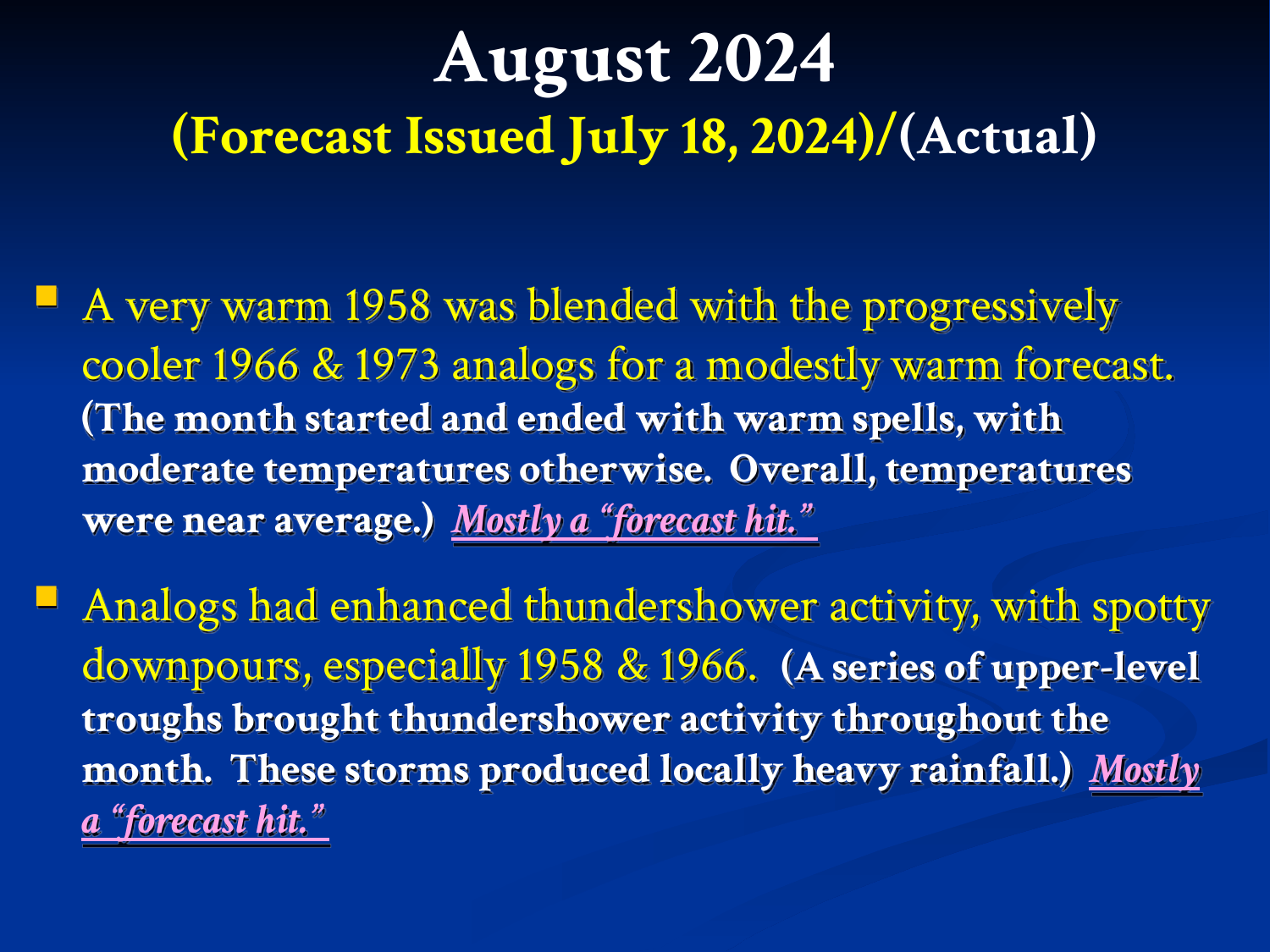

# August 2024 (Forecast Issued July 18, 2024)/(Actual)
A very warm 1958 was blended with the progressively cooler 1966 & 1973 analogs for a modestly warm forecast.  (The month started and ended with warm spells, with moderate temperatures otherwise.  Overall, temperatures were near average.)  Mostly a “forecast hit.”

Analogs had enhanced thundershower activity, with spotty downpours, especially 1958 & 1966.  (A series of upper-level troughs brought thundershower activity throughout the month.  These storms produced locally heavy rainfall.)  Mostly a “forecast hit.”